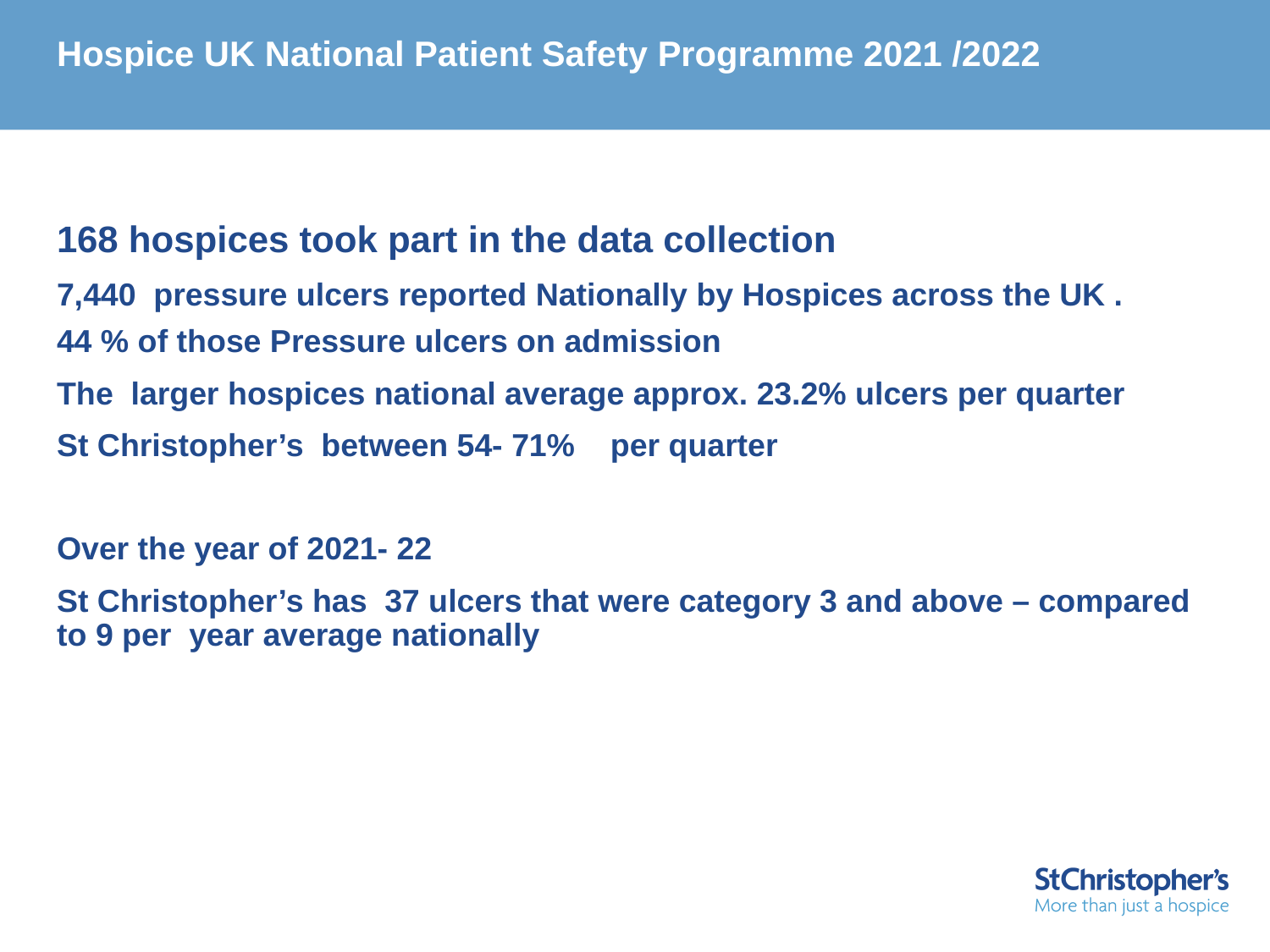

Hospice UK National Patient Safety Programme 2021 /2022
168 hospices took part in the data collection
7,440  pressure ulcers reported Nationally by Hospices across the UK .
44 % of those Pressure ulcers on admission
The  larger hospices national average approx. 23.2% ulcers per quarter
St Christopher’s  between 54- 71%    per quarter

Over the year of 2021- 22
St Christopher’s has  37 ulcers that were category 3 and above – compared to 9 per  year average nationally